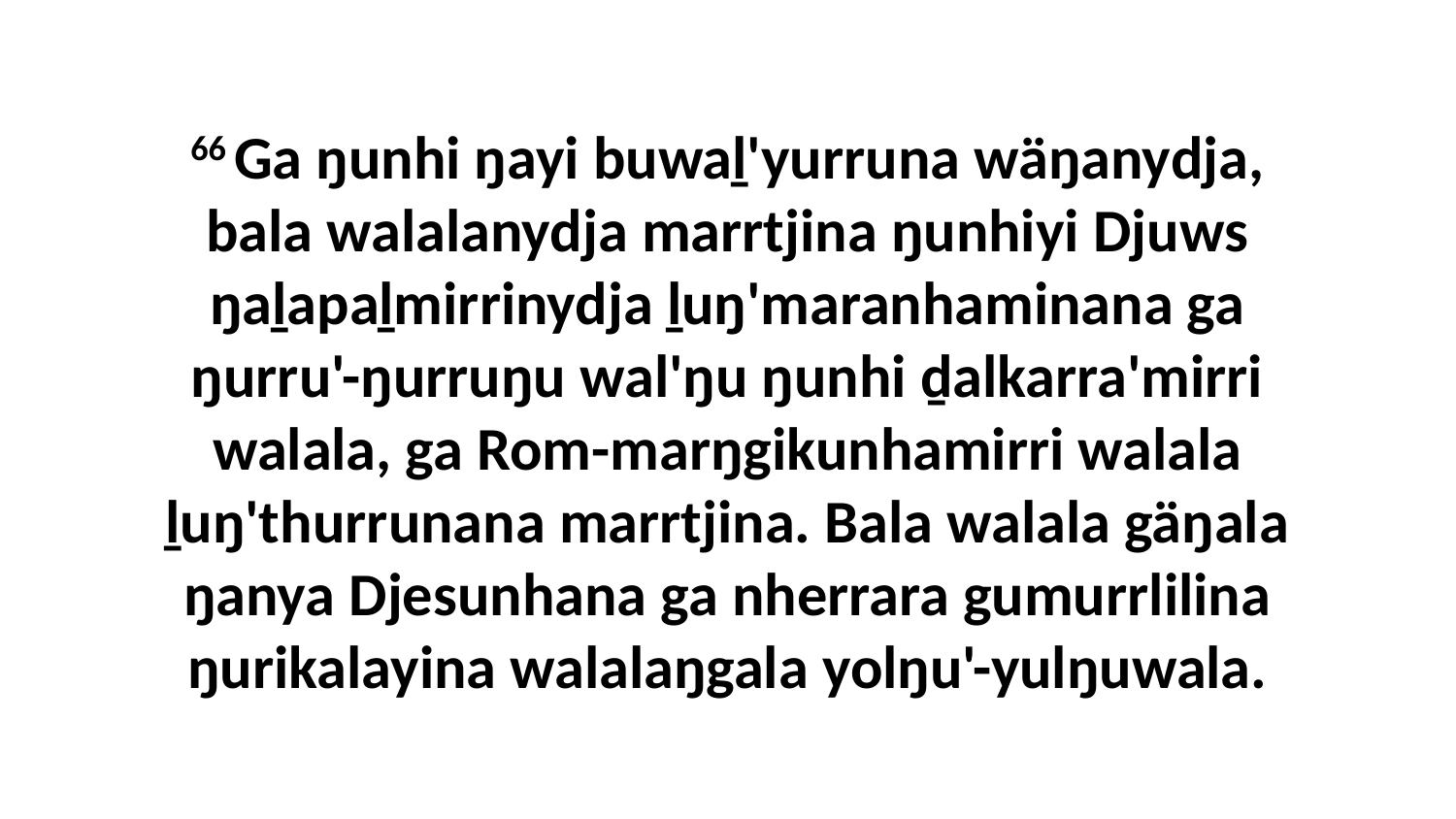

66 Ga ŋunhi ŋayi buwaḻ'yurruna wäŋanydja, bala walalanydja marrtjina ŋunhiyi Djuws ŋaḻapaḻmirrinydja ḻuŋ'maranhaminana ga ŋurru'-ŋurruŋu wal'ŋu ŋunhi ḏalkarra'mirri walala, ga Rom-marŋgikunhamirri walala ḻuŋ'thurrunana marrtjina. Bala walala gäŋala ŋanya Djesunhana ga nherrara gumurrlilina ŋurikalayina walalaŋgala yolŋu'-yulŋuwala.